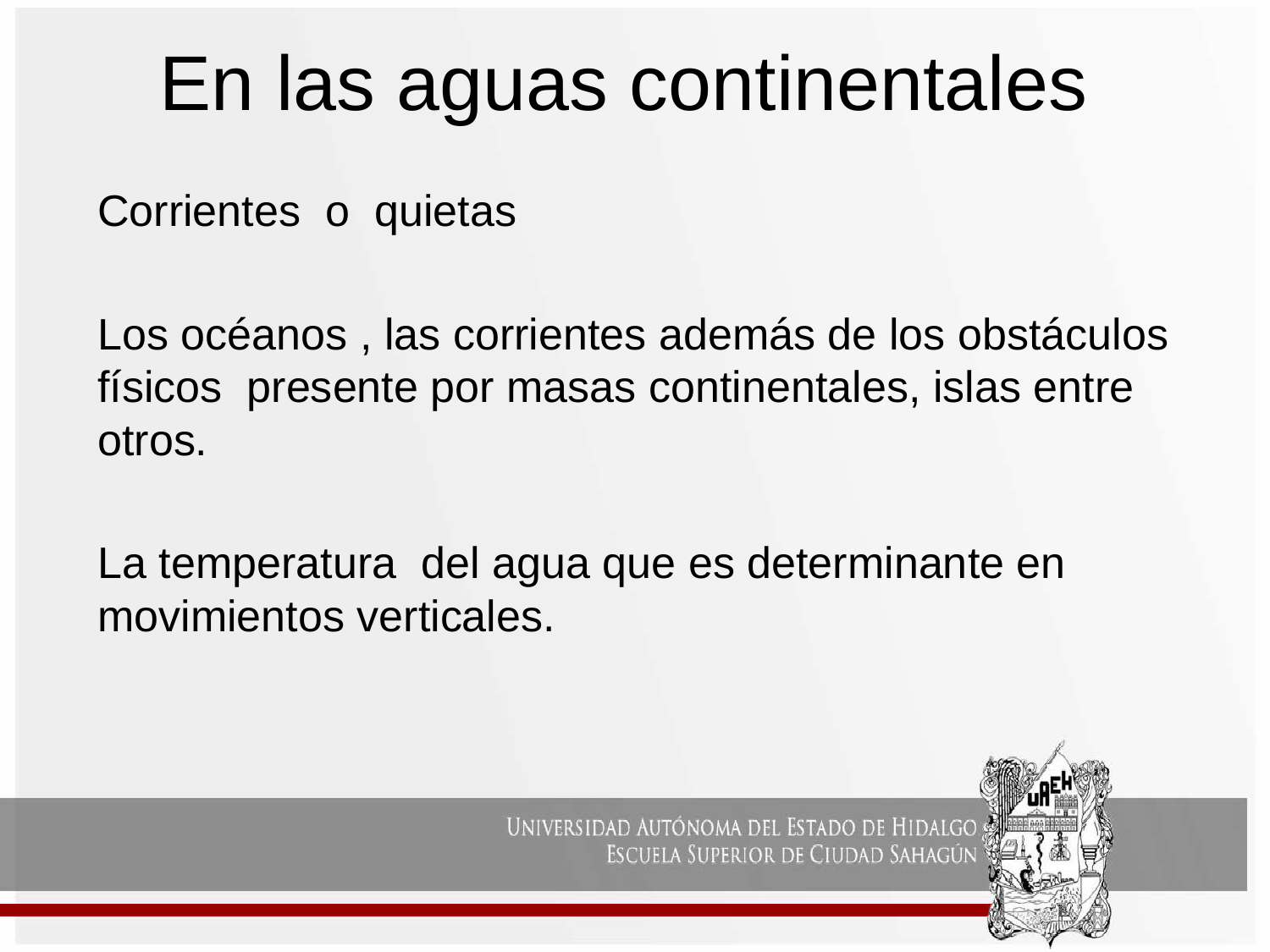

# En las aguas continentales
Corrientes  o  quietas

Los océanos , las corrientes además de los obstáculos físicos  presente por masas continentales, islas entre otros.

La temperatura  del agua que es determinante en movimientos verticales.